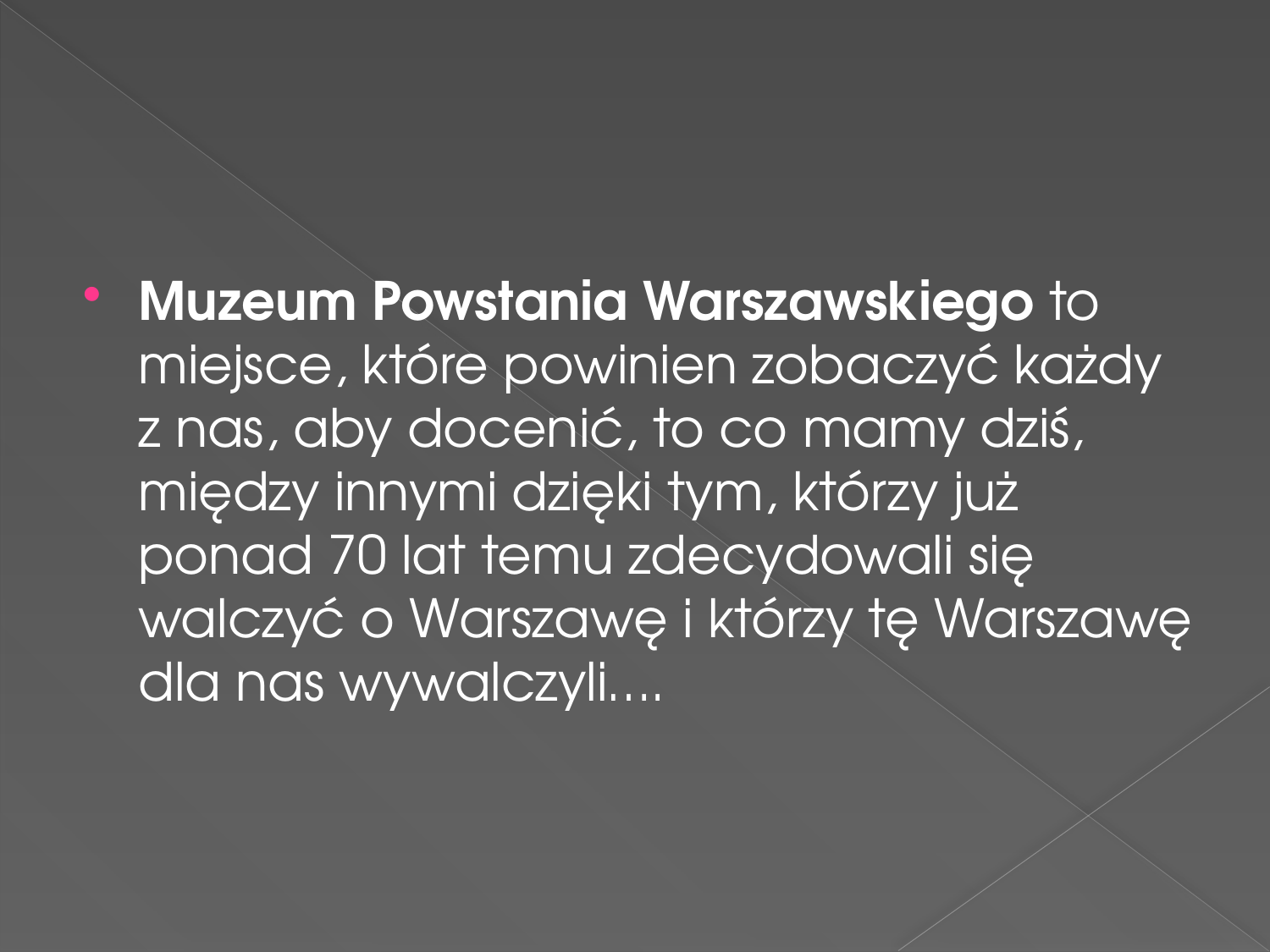

#
Muzeum Powstania Warszawskiego to miejsce, które powinien zobaczyć każdy z nas, aby docenić, to co mamy dziś, między innymi dzięki tym, którzy już ponad 70 lat temu zdecydowali się walczyć o Warszawę i którzy tę Warszawę dla nas wywalczyli….